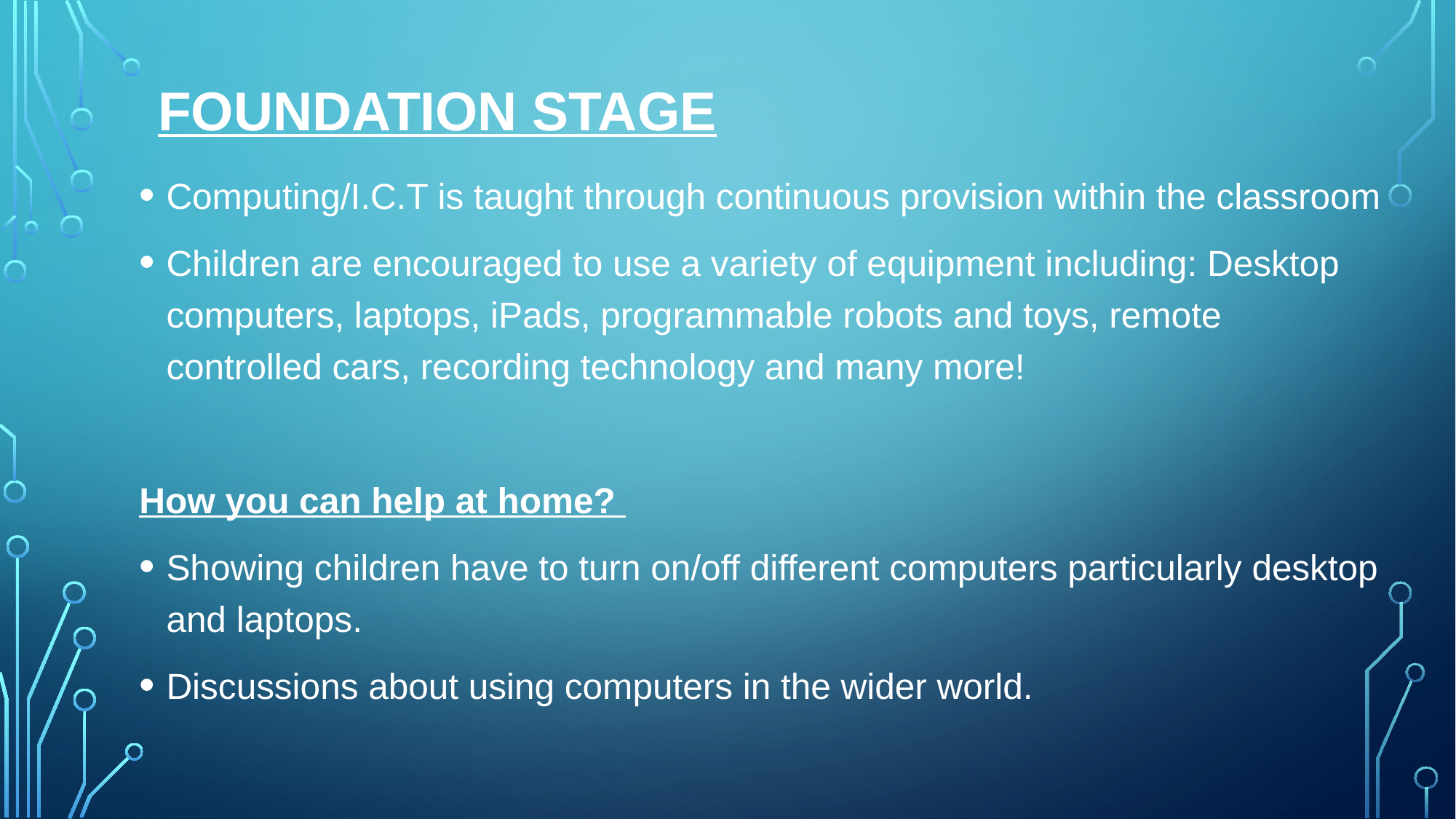

# Foundation stage
Computing/I.C.T is taught through continuous provision within the classroom
Children are encouraged to use a variety of equipment including: Desktop computers, laptops, iPads, programmable robots and toys, remote controlled cars, recording technology and many more!

How you can help at home?
Showing children have to turn on/off different computers particularly desktop and laptops.
Discussions about using computers in the wider world.